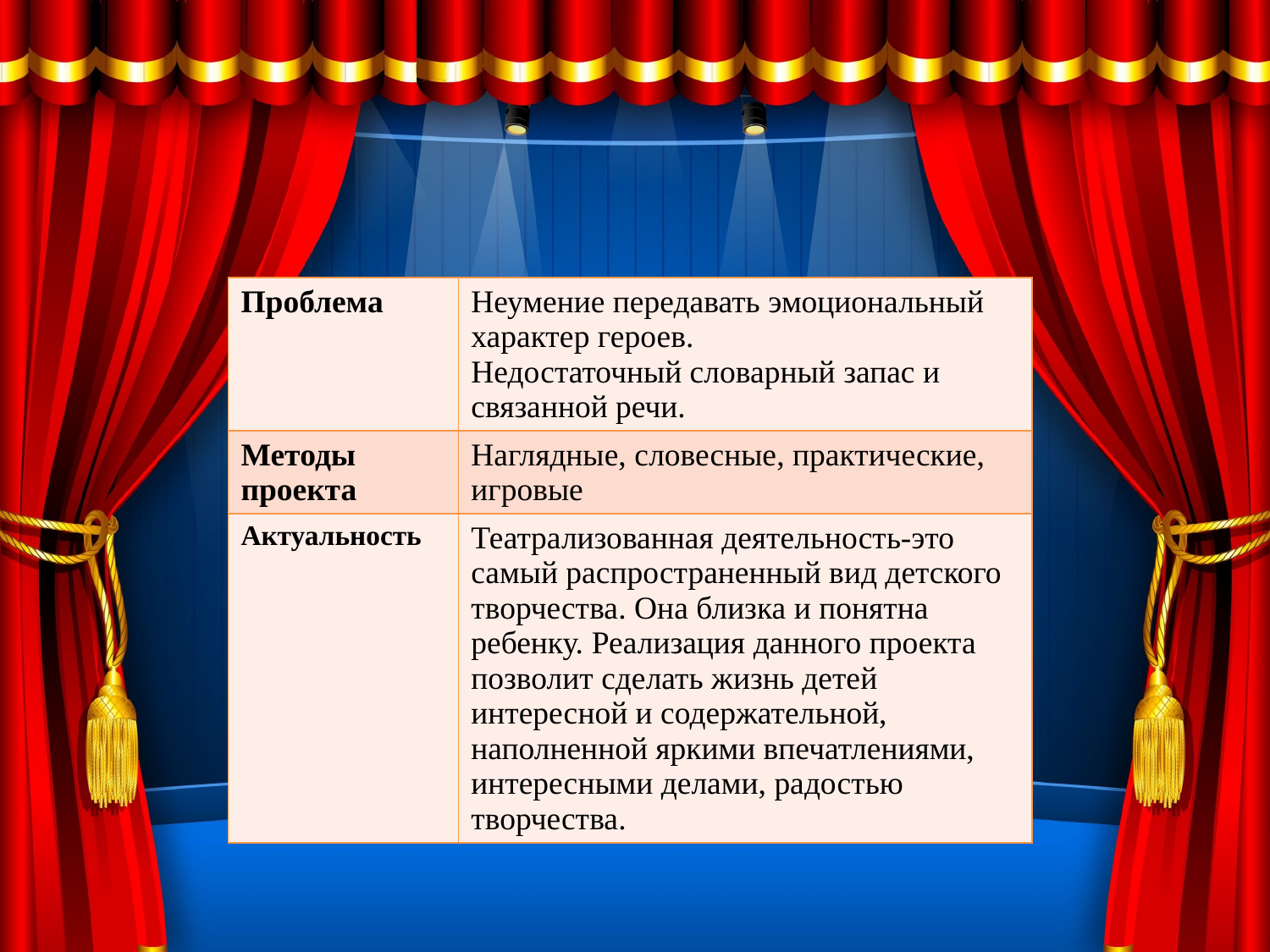

| Проблема | Неумение передавать эмоциональный характер героев. Недостаточный словарный запас и связанной речи. |
| --- | --- |
| Методы проекта | Наглядные, словесные, практические, игровые |
| Актуальность | Театрализованная деятельность-это самый распространенный вид детского творчества. Она близка и понятна ребенку. Реализация данного проекта позволит сделать жизнь детей интересной и содержательной, наполненной яркими впечатлениями, интересными делами, радостью творчества. |